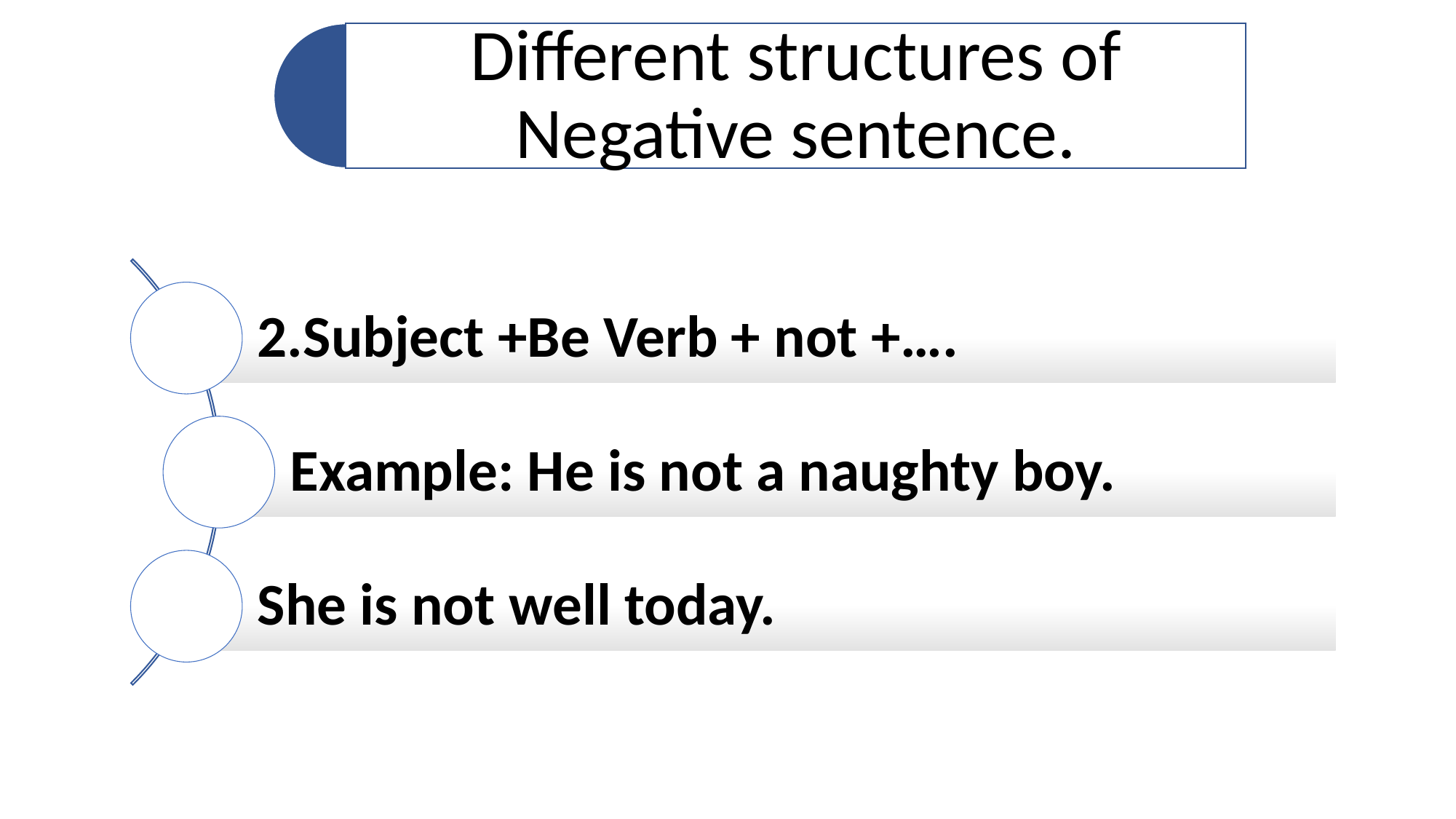

Different structures of Negative sentence.
2.Subject +Be Verb + not +….
Example: He is not a naughty boy.
She is not well today.